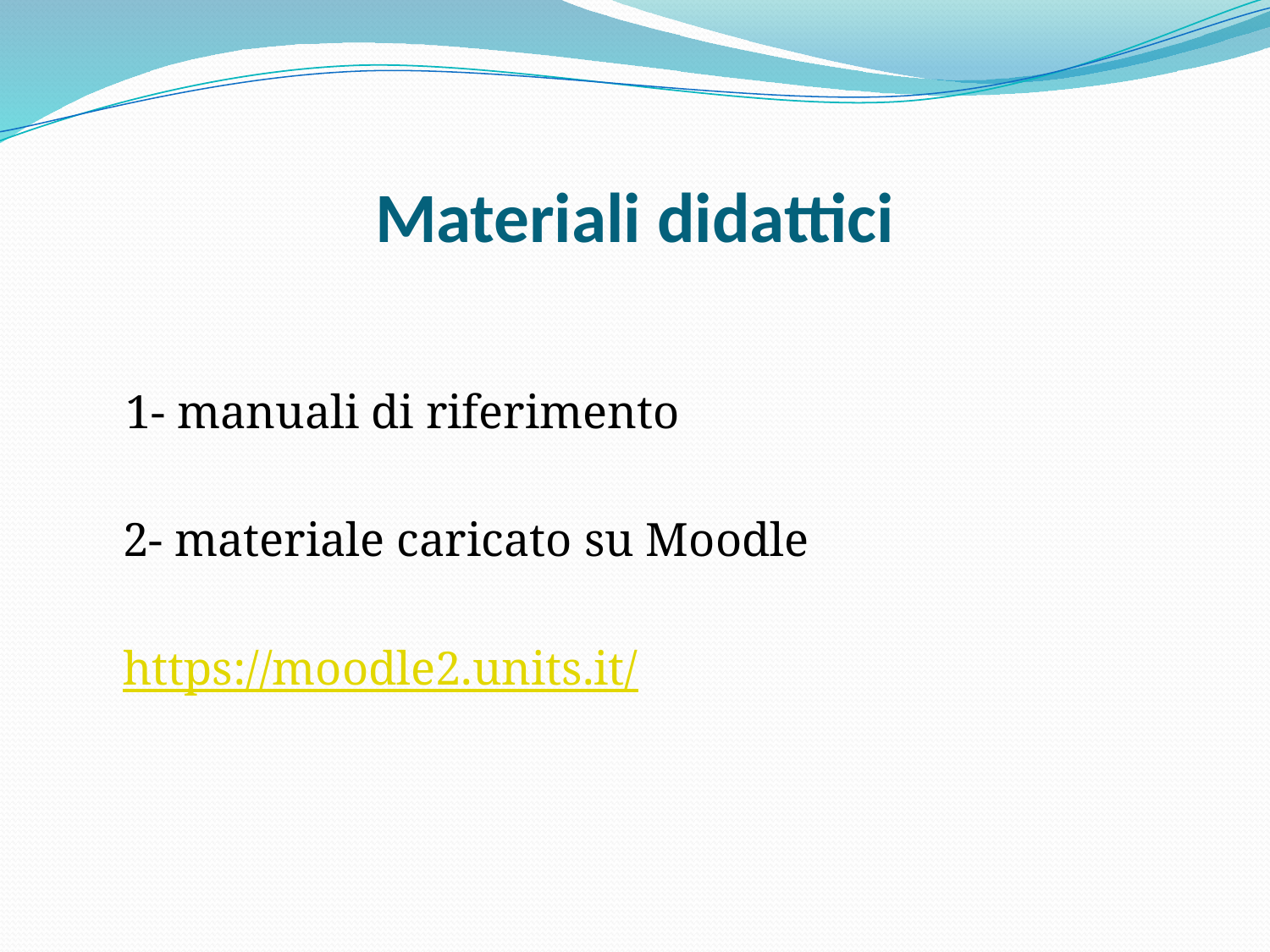

# Materiali didattici
	1- manuali di riferimento

   2- materiale caricato su Moodle

   https://moodle2.units.it/